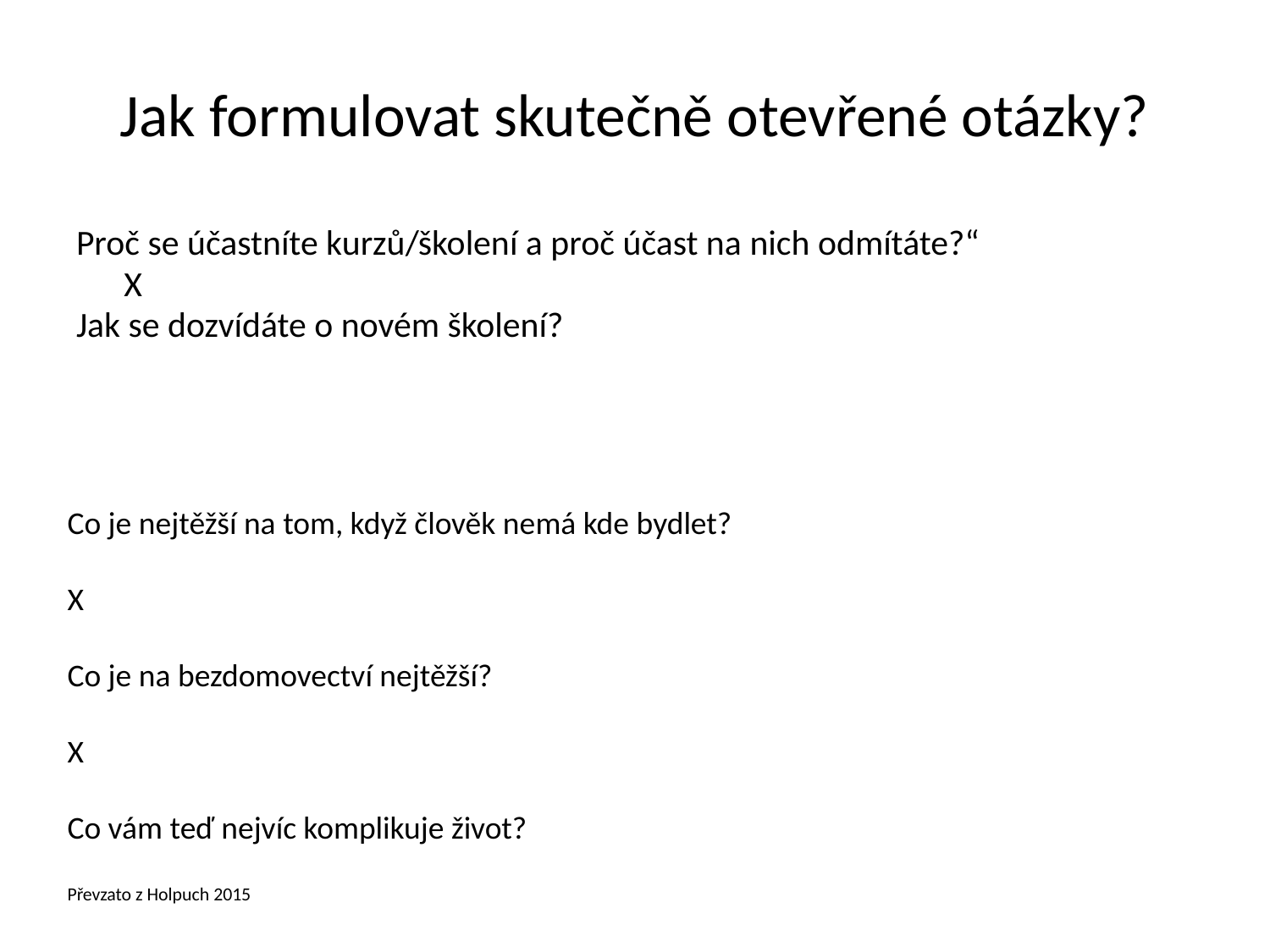

# Jak formulovat skutečně otevřené otázky?
Proč se účastníte kurzů/školení a proč účast na nich odmítáte?“
	X
Jak se dozvídáte o novém školení?

Co je nejtěžší na tom, když člověk nemá kde bydlet?

X

Co je na bezdomovectví nejtěžší?

X

Co vám teď nejvíc komplikuje život?
Převzato z Holpuch 2015